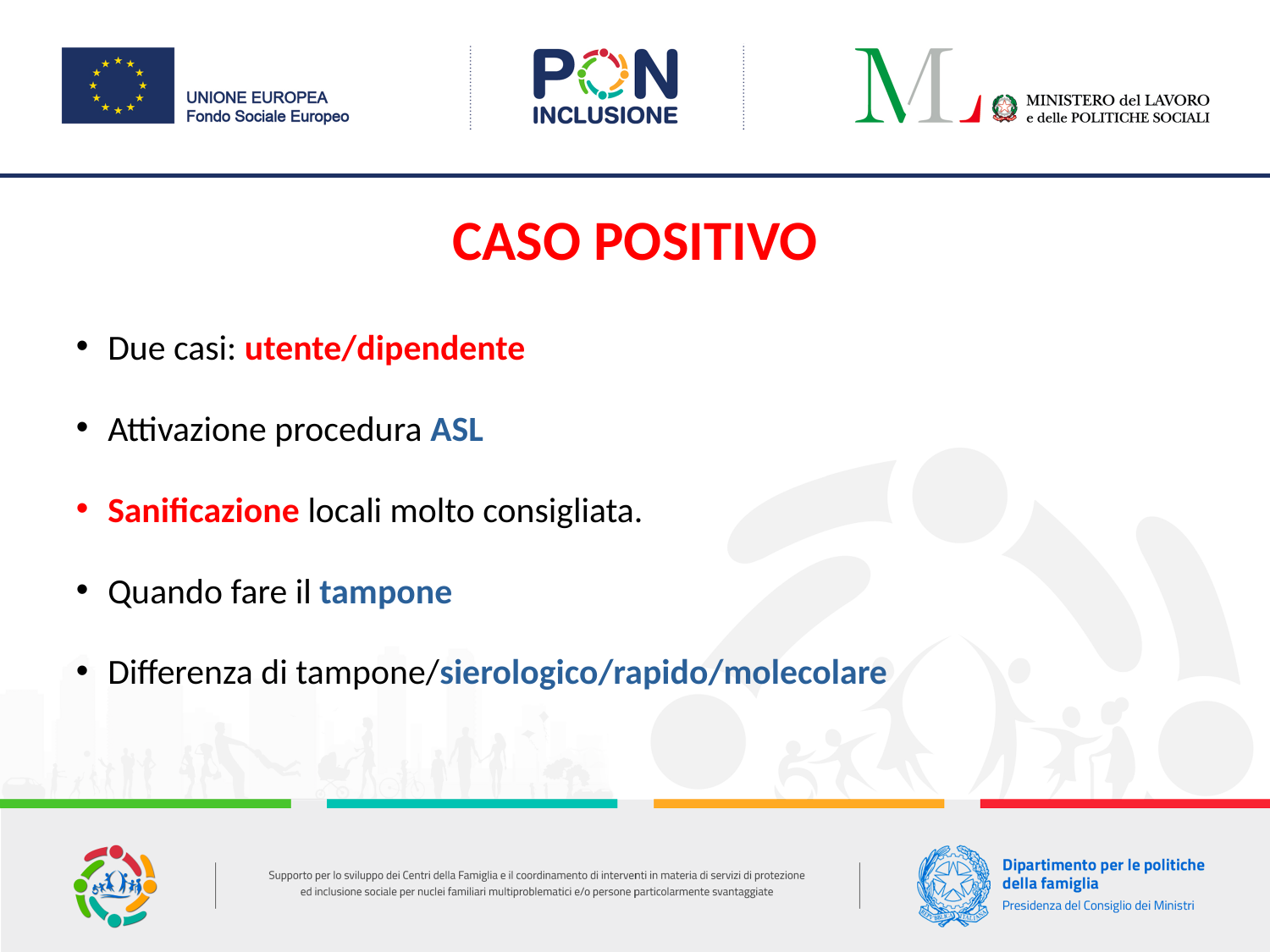

CASO POSITIVO
Due casi: utente/dipendente
Attivazione procedura ASL
Sanificazione locali molto consigliata.
Quando fare il tampone
Differenza di tampone/sierologico/rapido/molecolare